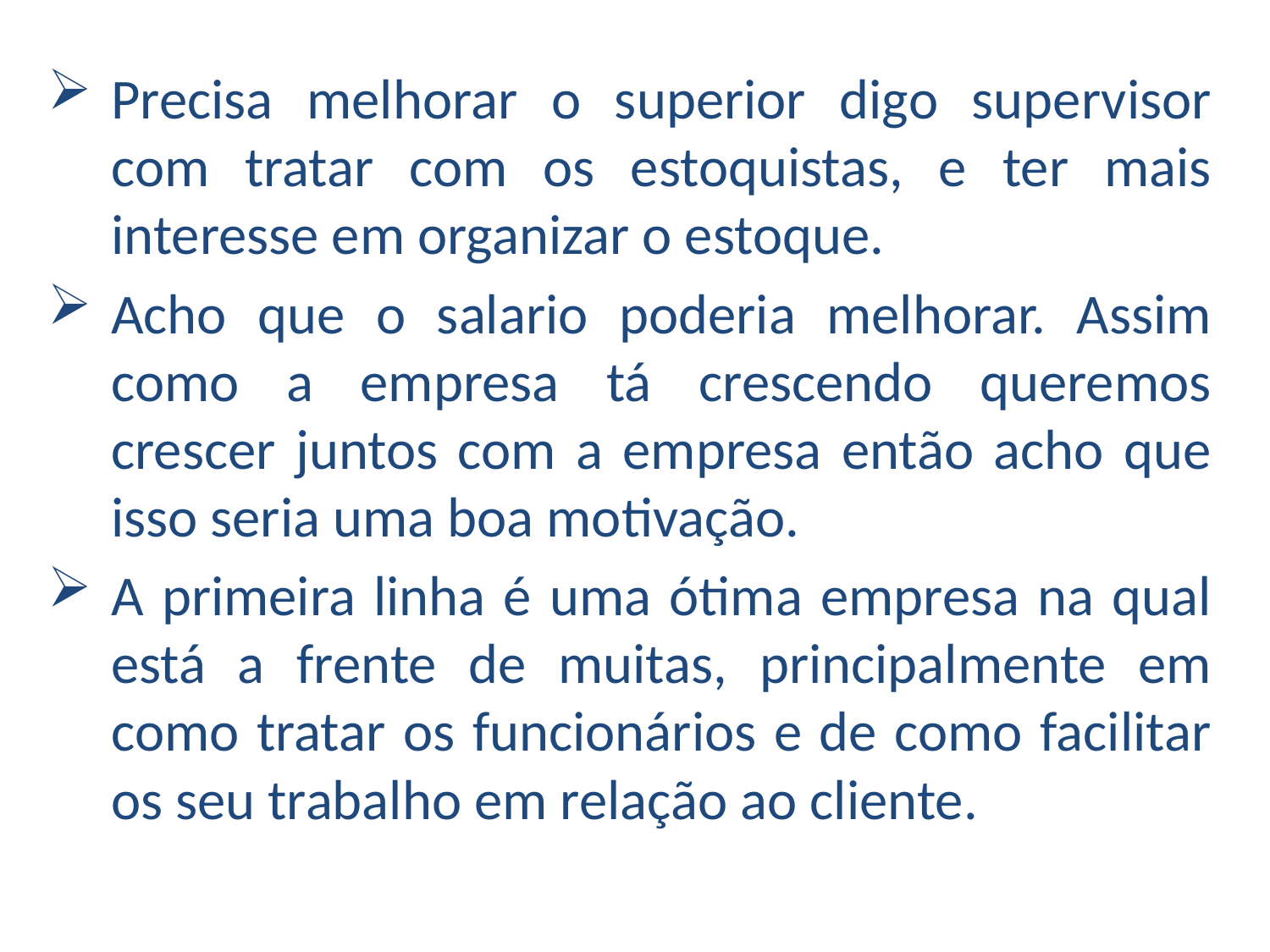

Precisa melhorar o superior digo supervisor com tratar com os estoquistas, e ter mais interesse em organizar o estoque.
Acho que o salario poderia melhorar. Assim como a empresa tá crescendo queremos crescer juntos com a empresa então acho que isso seria uma boa motivação.
A primeira linha é uma ótima empresa na qual está a frente de muitas, principalmente em como tratar os funcionários e de como facilitar os seu trabalho em relação ao cliente.